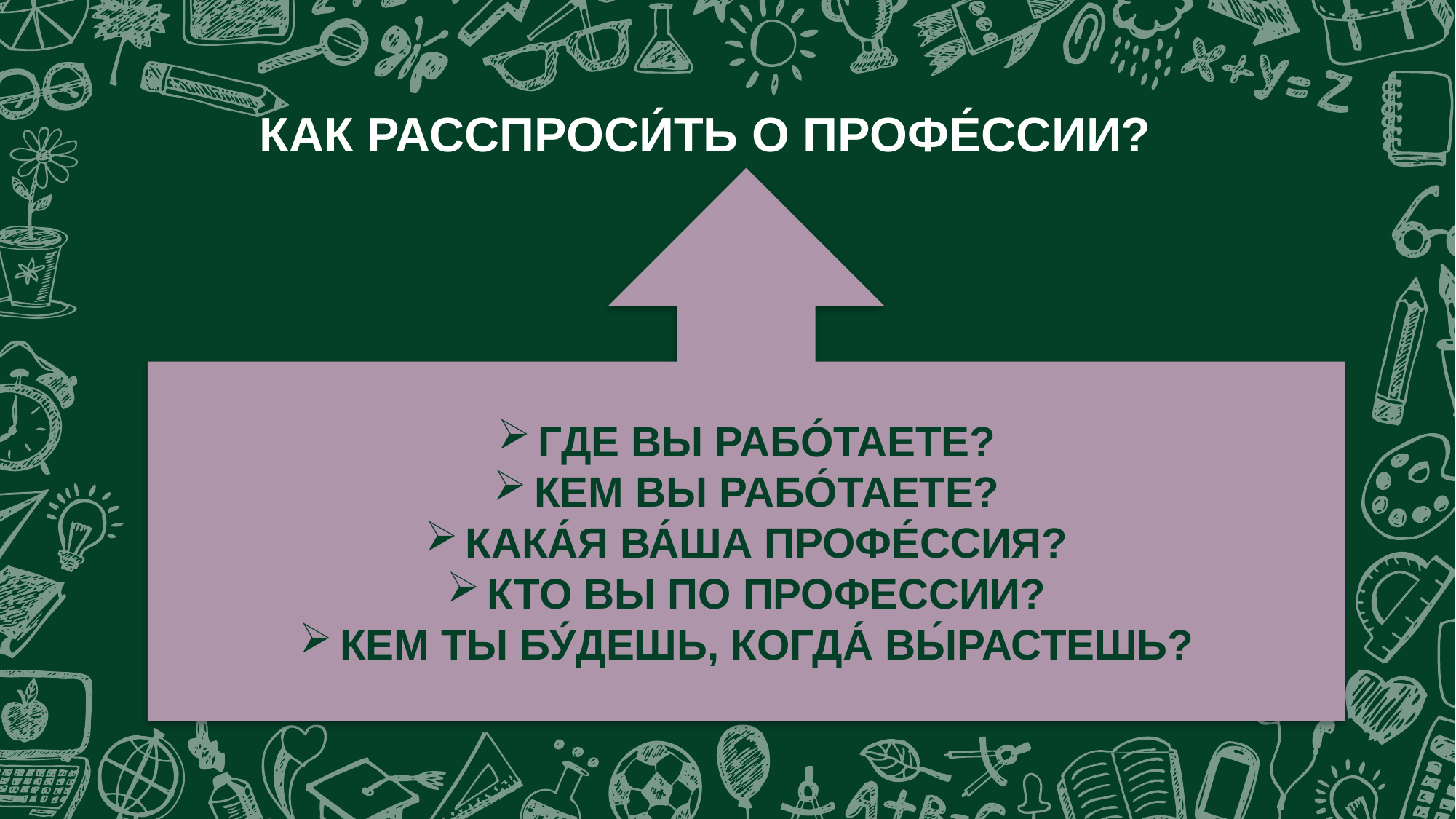

КАК РАССПРОСИ́ТЬ О ПРОФЕ́ССИИ?
ГДЕ ВЫ РАБО́ТАЕТЕ?
КЕМ ВЫ РАБО́ТАЕТЕ?
КАКА́Я ВА́ША ПРОФЕ́ССИЯ?
КТО ВЫ ПО ПРОФЕССИИ?
КЕМ ТЫ БУ́ДЕШЬ, КОГДА́ ВЫ́РАСТЕШЬ?